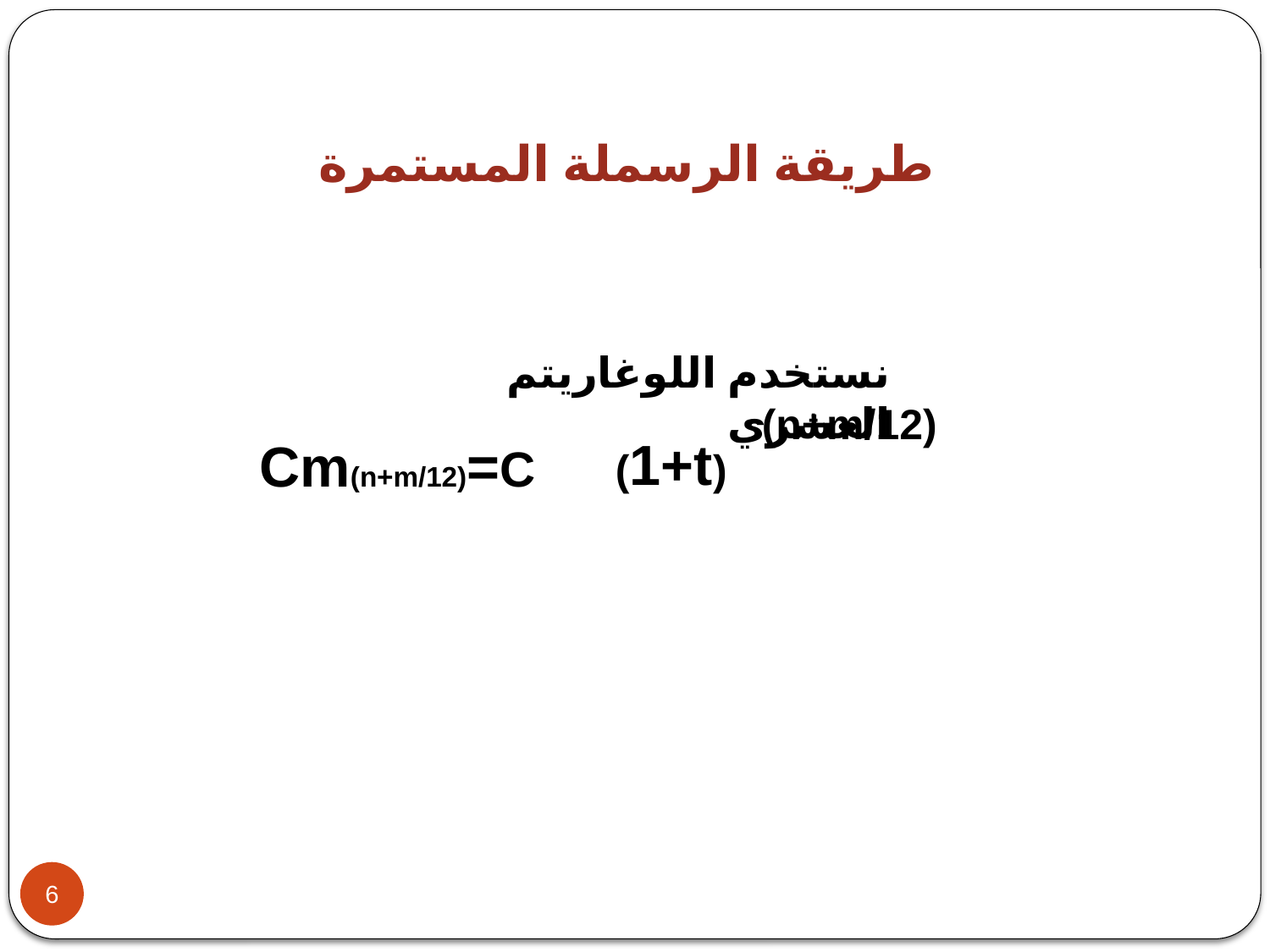

طريقة الرسملة المستمرة
نستخدم اللوغاريتم العشري
(1+t)
(n+m/12)
Cm(n+m/12)=C

6